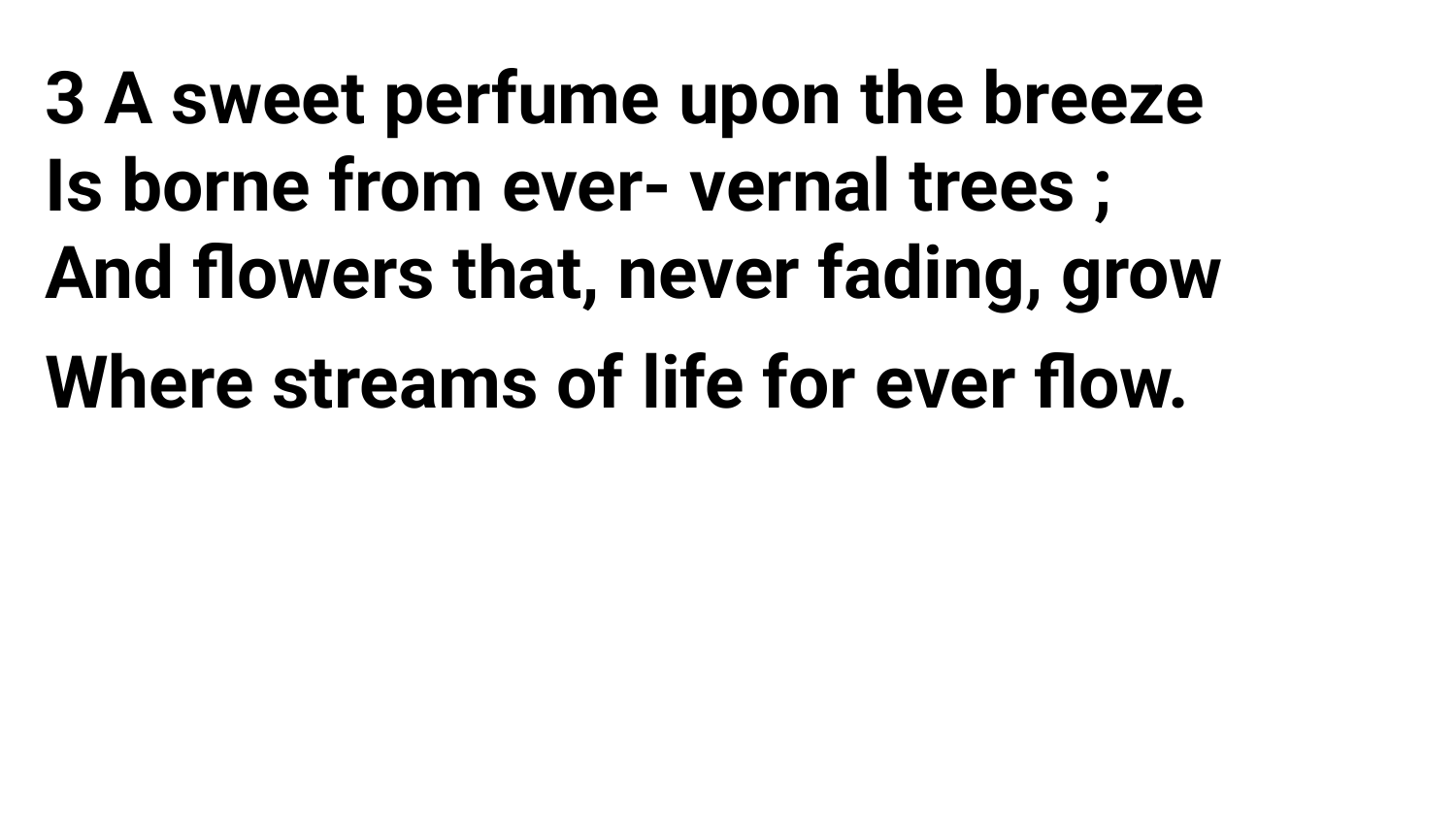

3 A sweet perfume upon the breeze
Is borne from ever- vernal trees ;
And flowers that, never fading, grow
Where streams of life for ever flow.